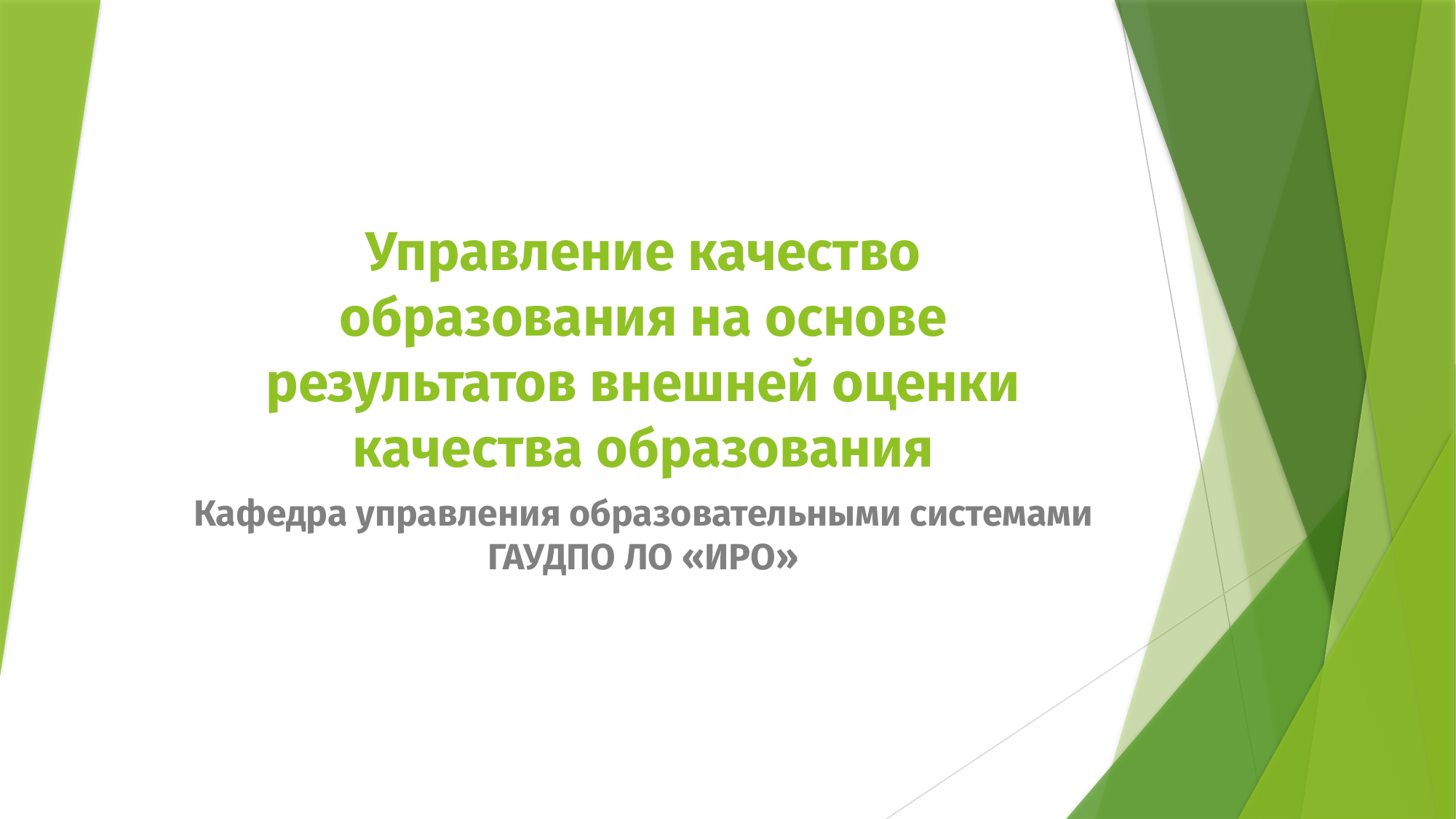

# Управление качество образования на основе результатов внешней оценки качества образования
Кафедра управления образовательными системами ГАУДПО ЛО «ИРО»